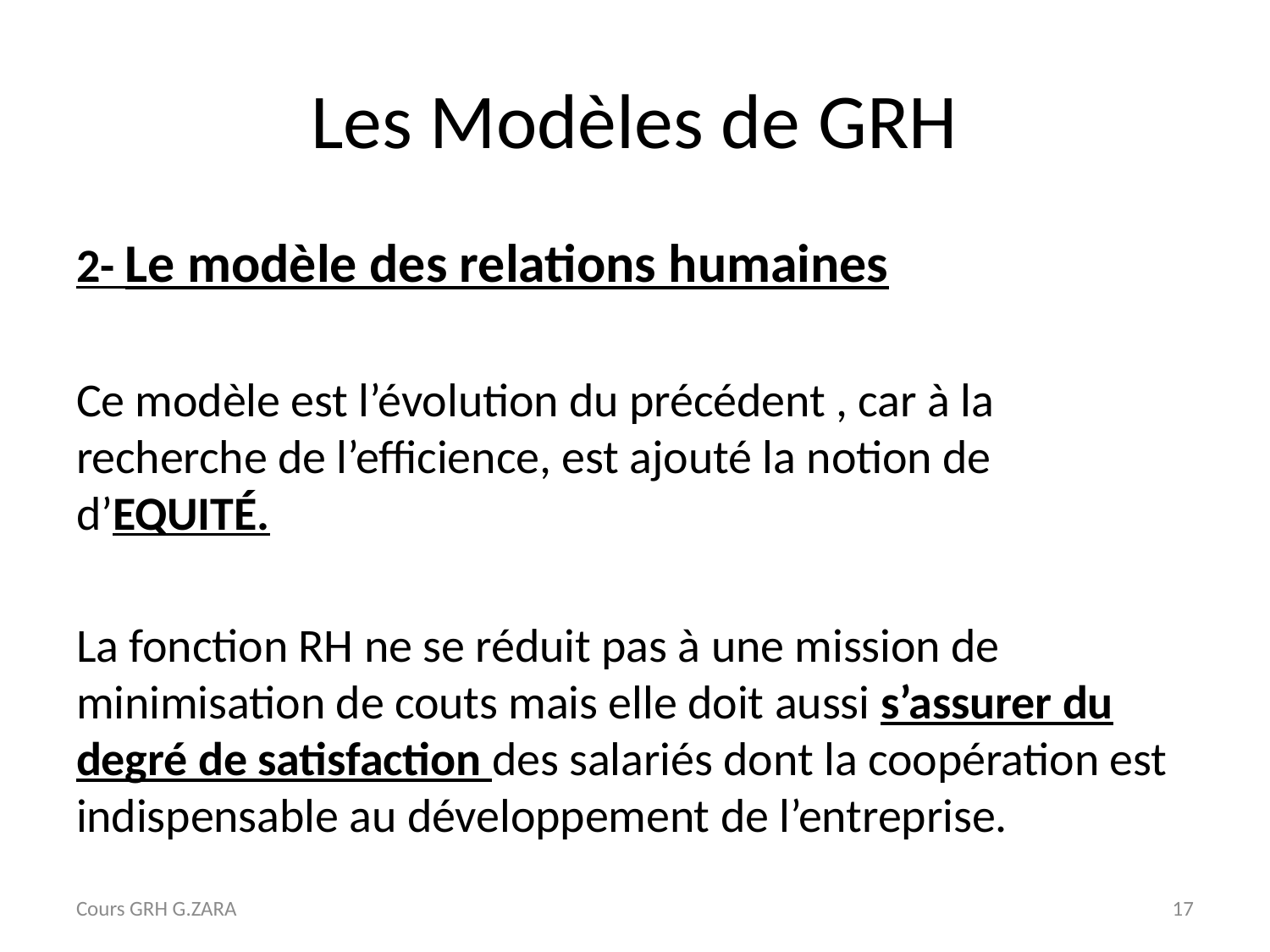

# Les Modèles de GRH
2- Le modèle des relations humaines

Ce modèle est l’évolution du précédent , car à la recherche de l’efficience, est ajouté la notion de d’EQUITÉ.

La fonction RH ne se réduit pas à une mission de minimisation de couts mais elle doit aussi s’assurer du degré de satisfaction des salariés dont la coopération est indispensable au développement de l’entreprise.
Cours GRH G.ZARA
17